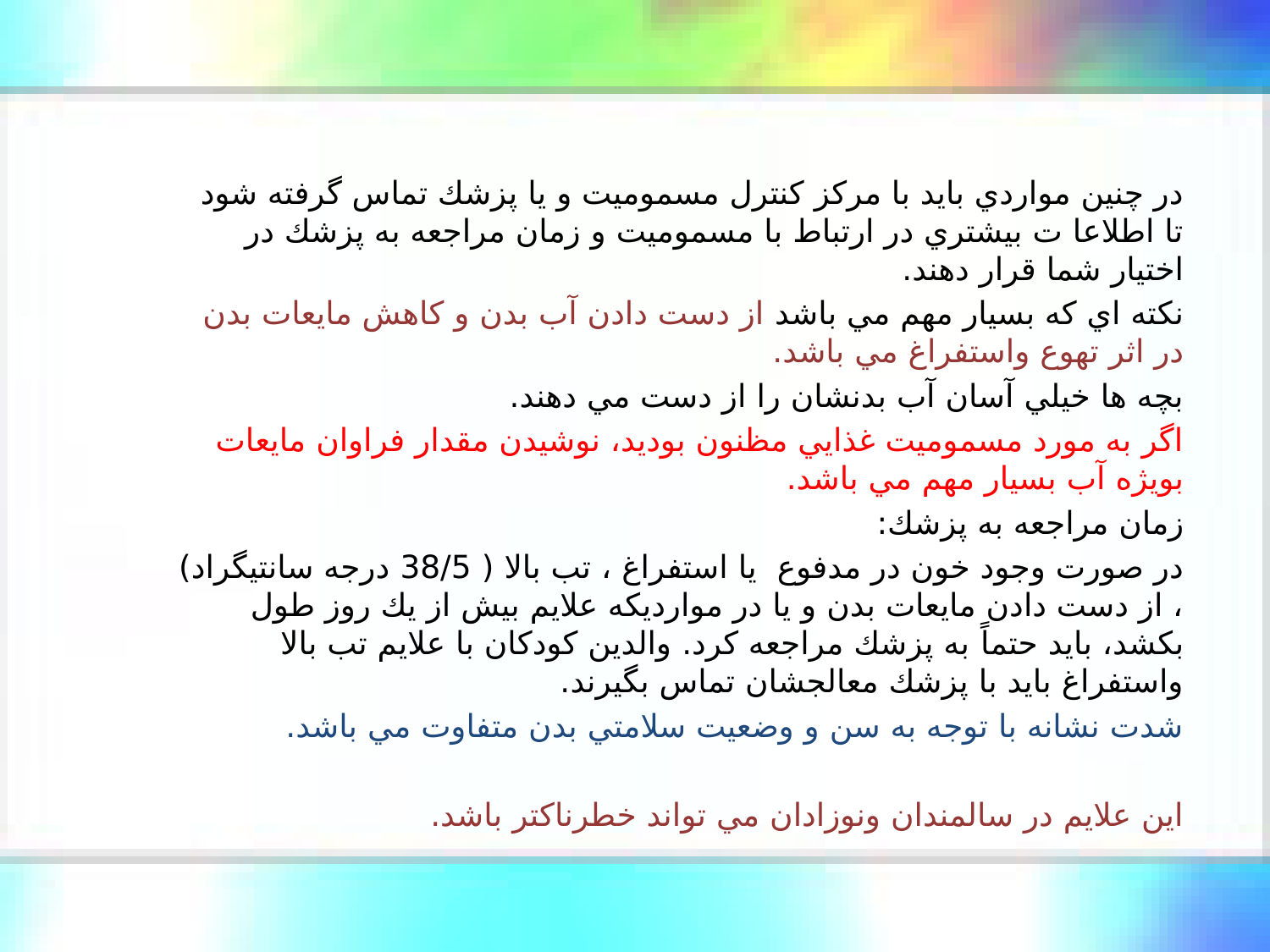

در چنين مواردي بايد با مركز كنترل مسموميت و يا پزشك تماس گرفته شود تا اطلاعا ت بيشتري در ارتباط با مسموميت و زمان مراجعه به پزشك در اختيار شما قرار دهند.
نكته اي كه بسيار مهم مي باشد از دست دادن آب بدن و كاهش مايعات بدن در اثر تهوع واستفراغ مي باشد.
بچه ها خيلي آسان آب بدنشان را از دست مي دهند.
اگر به مورد مسموميت غذايي مظنون بوديد، نوشيدن مقدار فراوان مايعات بويژه آب بسيار مهم مي باشد.
زمان مراجعه به پزشك:
در صورت وجود خون در مدفوع  یا استفراغ ، تب بالا ( 38/5 درجه سانتیگراد) ، از دست دادن مایعات بدن و یا در مواردیکه علايم بيش از يك روز طول بكشد، بايد حتماً به پزشك مراجعه كرد. والدين كودكان با علايم تب بالا واستفراغ بايد با پزشك معالجشان تماس بگيرند.
شدت نشانه با توجه به سن و وضعيت سلامتي بدن متفاوت مي باشد.

اين علايم در سالمندان ونوزادان مي تواند خطرناكتر باشد.